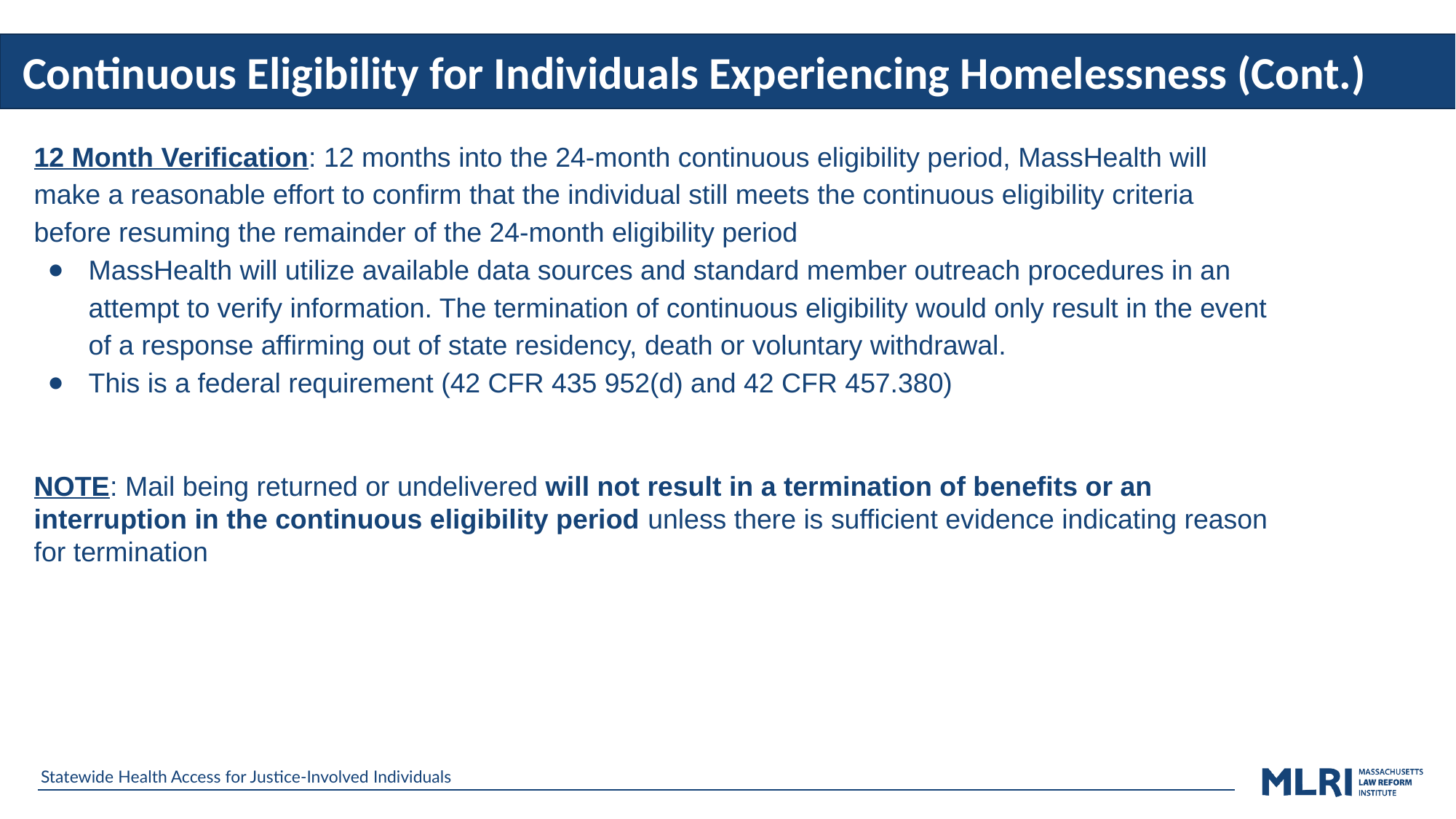

Continuous Eligibility for Individuals Experiencing Homelessness (Cont.)
12 Month Verification: 12 months into the 24-month continuous eligibility period, MassHealth will make a reasonable effort to confirm that the individual still meets the continuous eligibility criteria before resuming the remainder of the 24-month eligibility period
MassHealth will utilize available data sources and standard member outreach procedures in an attempt to verify information. The termination of continuous eligibility would only result in the event of a response affirming out of state residency, death or voluntary withdrawal.
This is a federal requirement (42 CFR 435 952(d) and 42 CFR 457.380)

NOTE: Mail being returned or undelivered will not result in a termination of benefits or an interruption in the continuous eligibility period unless there is sufficient evidence indicating reason for termination